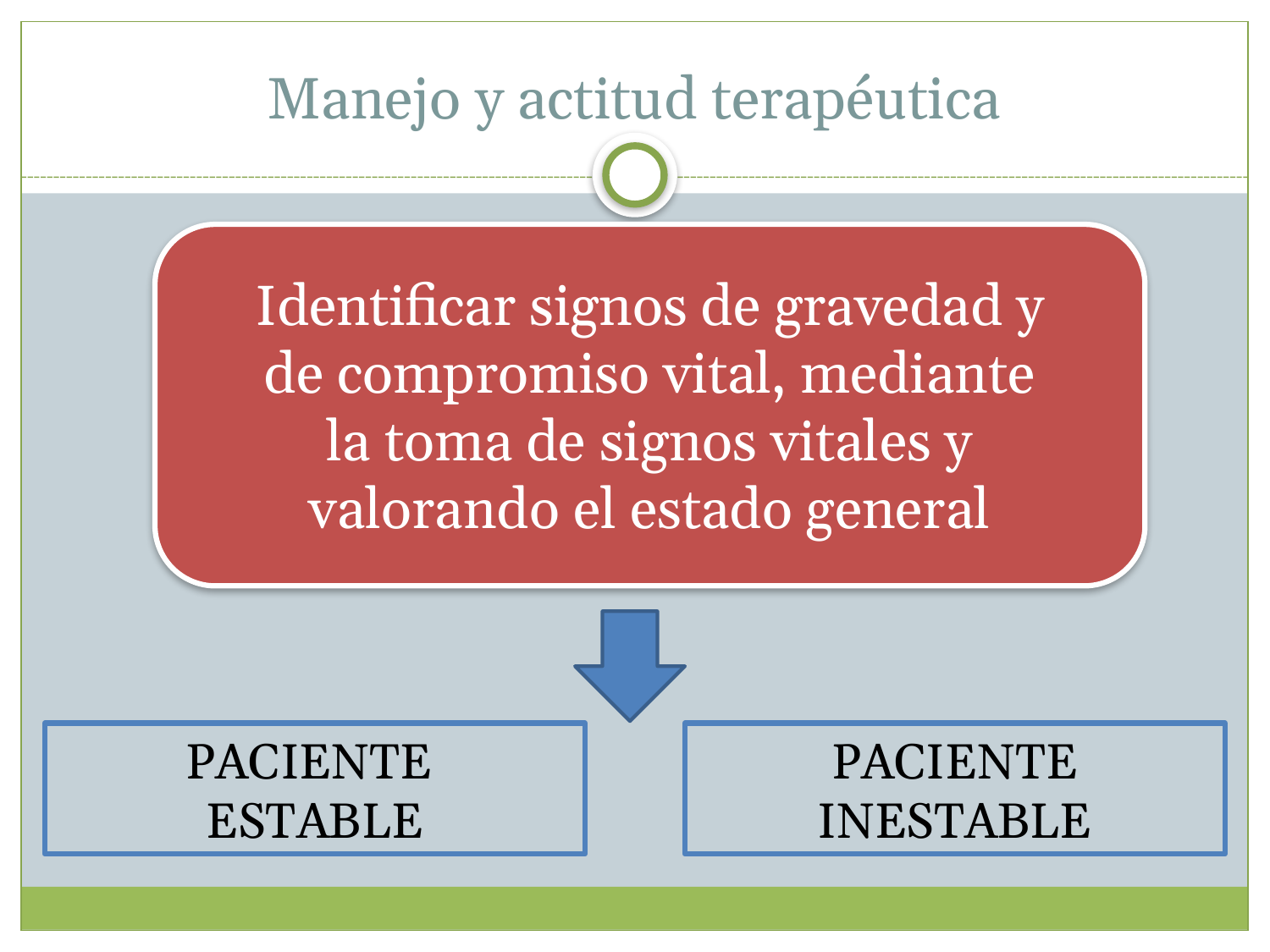

Manejo y actitud terapéutica

Identificar signos de gravedad y de compromiso vital, mediante la toma de signos vitales y valorando el estado general

PACIENTE
ESTABLE
PACIENTE INESTABLE